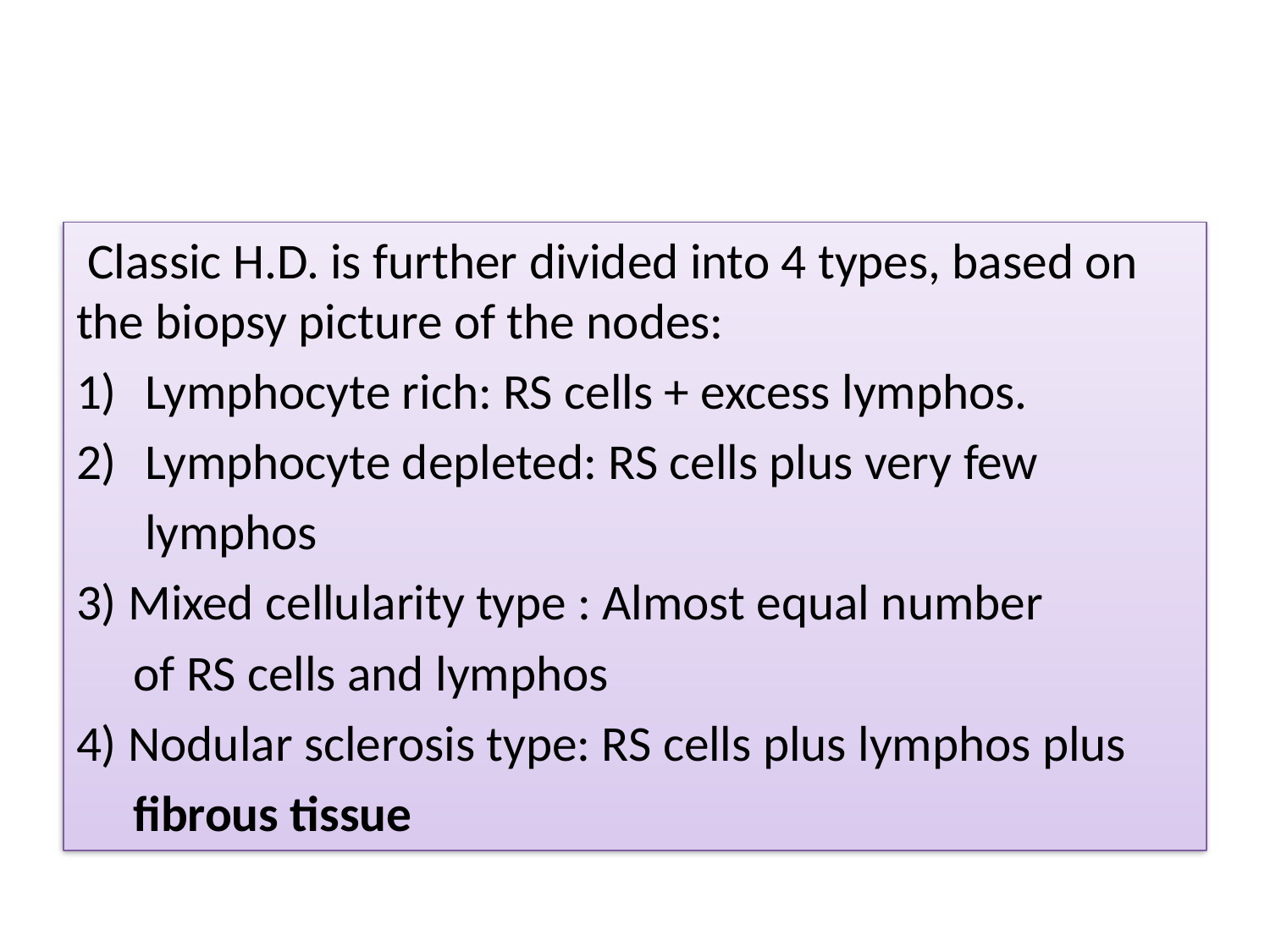

#
 Classic H.D. is further divided into 4 types, based on the biopsy picture of the nodes:
Lymphocyte rich: RS cells + excess lymphos.
Lymphocyte depleted: RS cells plus very few
      lymphos
3) Mixed cellularity type : Almost equal number
     of RS cells and lymphos
4) Nodular sclerosis type: RS cells plus lymphos plus
     fibrous tissue